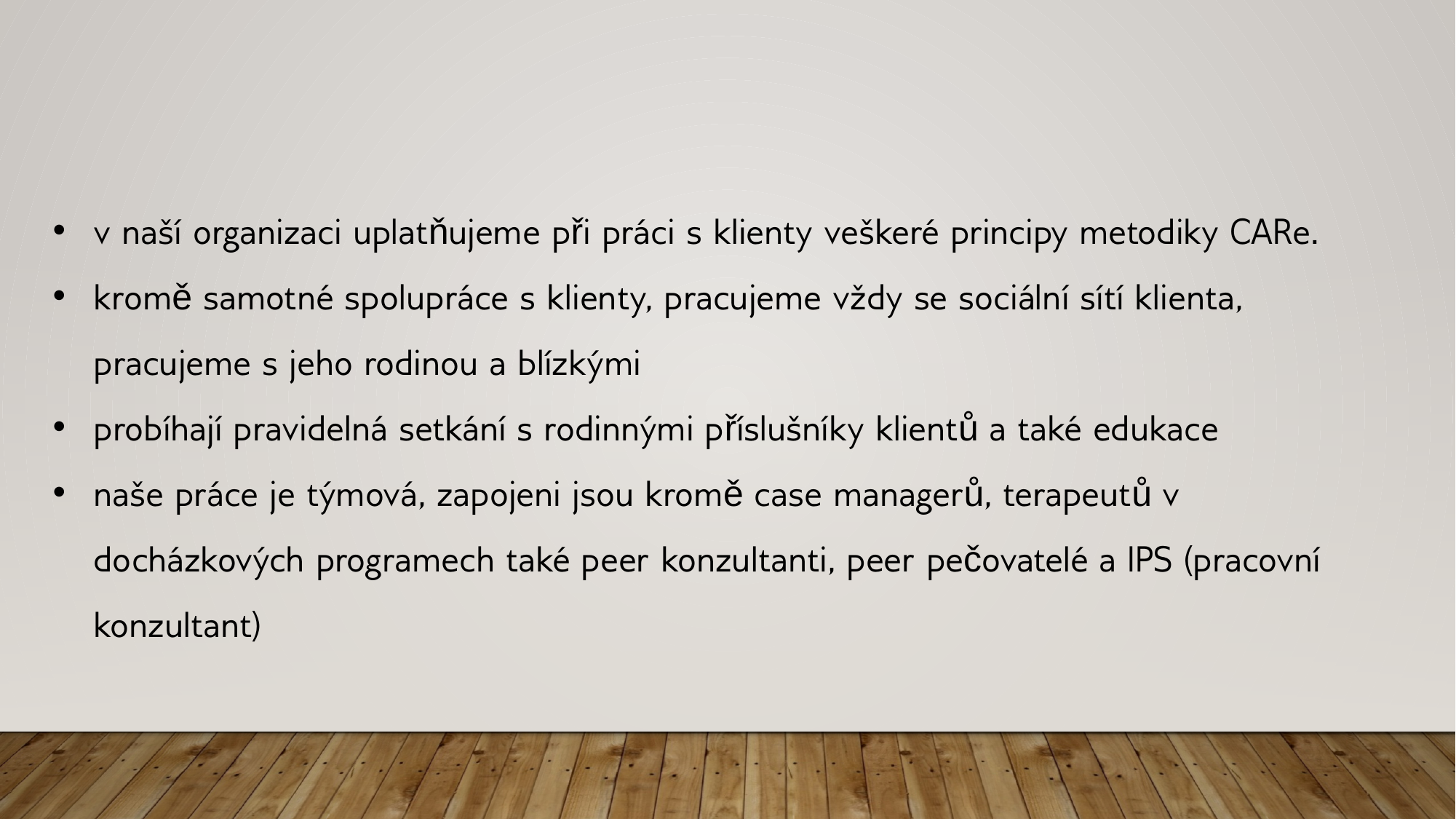

v naší organizaci uplatňujeme při práci s klienty veškeré principy metodiky CARe.
kromě samotné spolupráce s klienty, pracujeme vždy se sociální sítí klienta, pracujeme s jeho rodinou a blízkými
probíhají pravidelná setkání s rodinnými příslušníky klientů a také edukace
naše práce je týmová, zapojeni jsou kromě case managerů, terapeutů v docházkových programech také peer konzultanti, peer pečovatelé a IPS (pracovní konzultant)